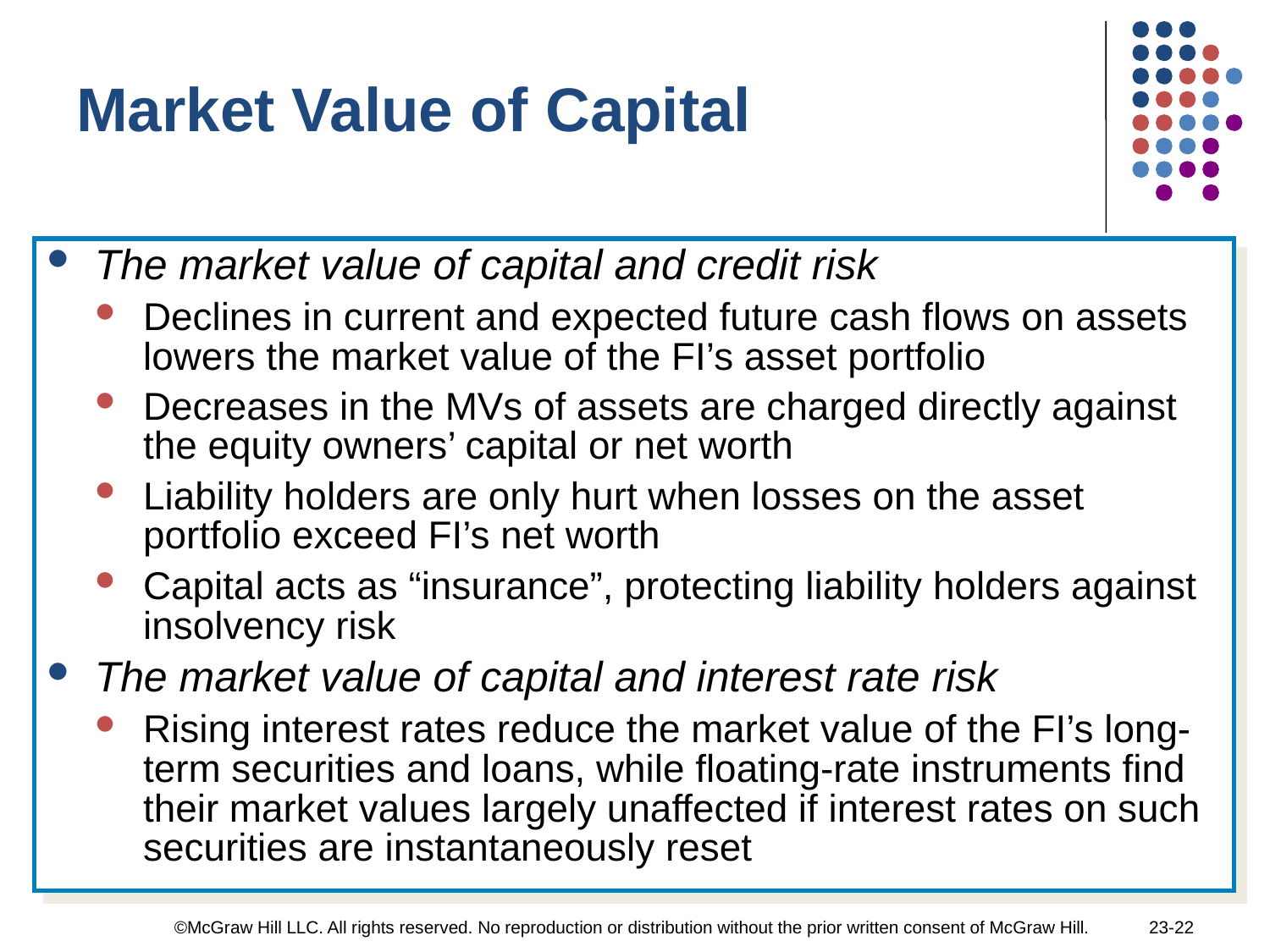

Market Value of Capital
The market value of capital and credit risk
Declines in current and expected future cash flows on assets lowers the market value of the FI’s asset portfolio
Decreases in the MVs of assets are charged directly against the equity owners’ capital or net worth
Liability holders are only hurt when losses on the asset portfolio exceed FI’s net worth
Capital acts as “insurance”, protecting liability holders against insolvency risk
The market value of capital and interest rate risk
Rising interest rates reduce the market value of the FI’s long-term securities and loans, while floating-rate instruments find their market values largely unaffected if interest rates on such securities are instantaneously reset

©McGraw Hill LLC. All rights reserved. No reproduction or distribution without the prior written consent of McGraw Hill.
23-22